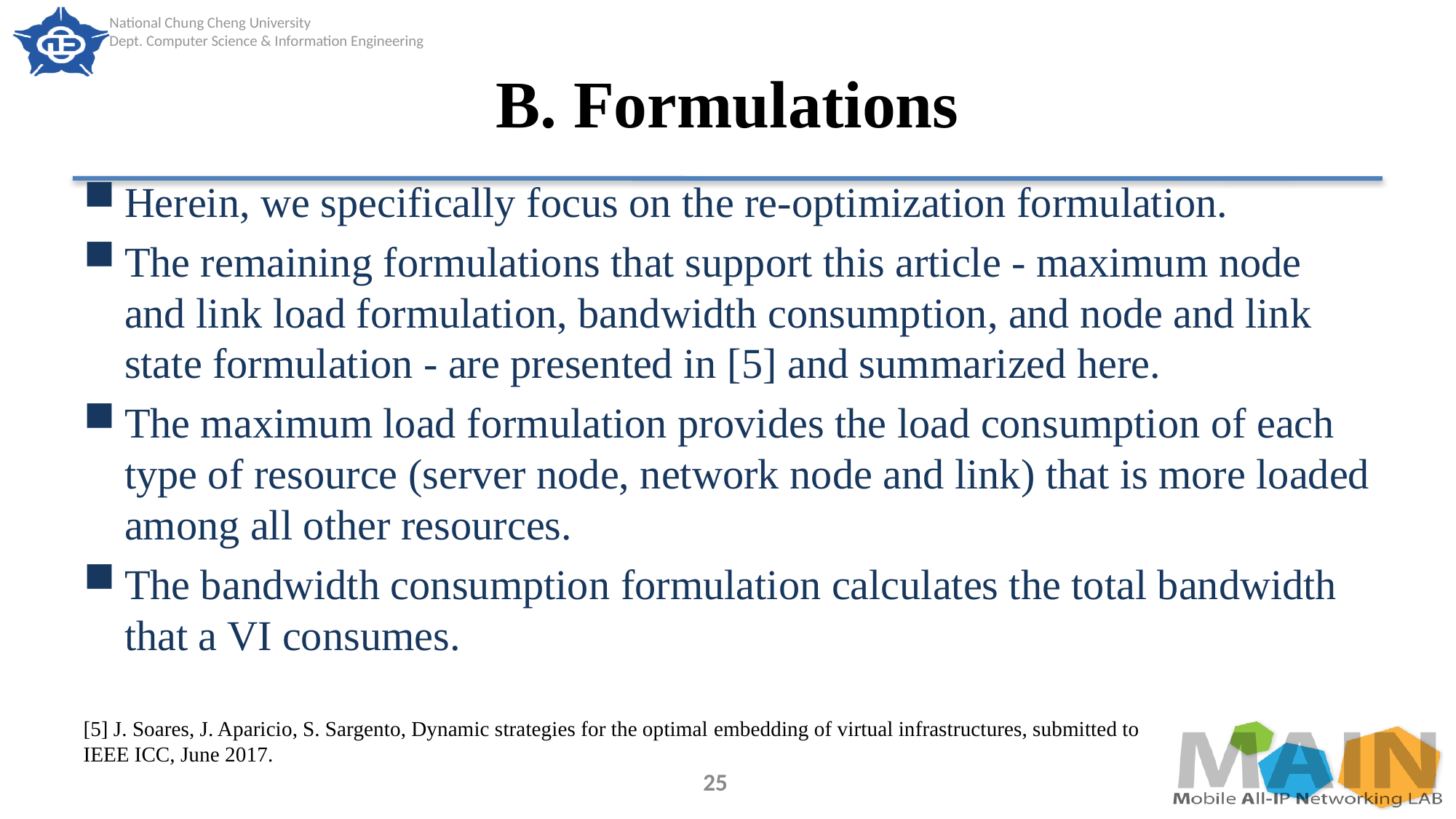

# B. Formulations
Herein, we specifically focus on the re-optimization formulation.
The remaining formulations that support this article - maximum node and link load formulation, bandwidth consumption, and node and link state formulation - are presented in [5] and summarized here.
The maximum load formulation provides the load consumption of each type of resource (server node, network node and link) that is more loaded among all other resources.
The bandwidth consumption formulation calculates the total bandwidth that a VI consumes.
[5] J. Soares, J. Aparicio, S. Sargento, Dynamic strategies for the optimal embedding of virtual infrastructures, submitted to IEEE ICC, June 2017.
25